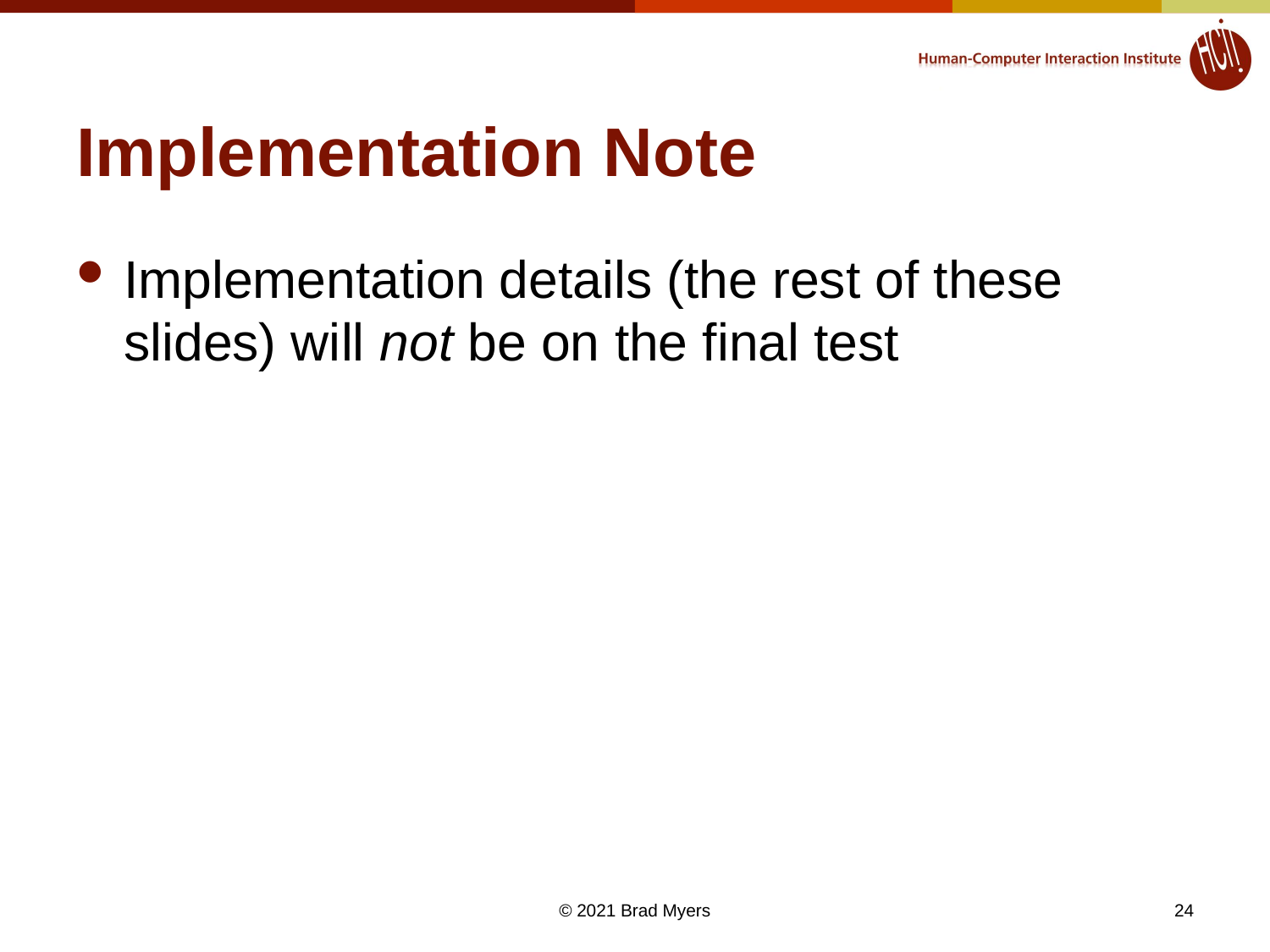

# Implementation Note
Implementation details (the rest of these slides) will not be on the final test
24
© 2021 Brad Myers